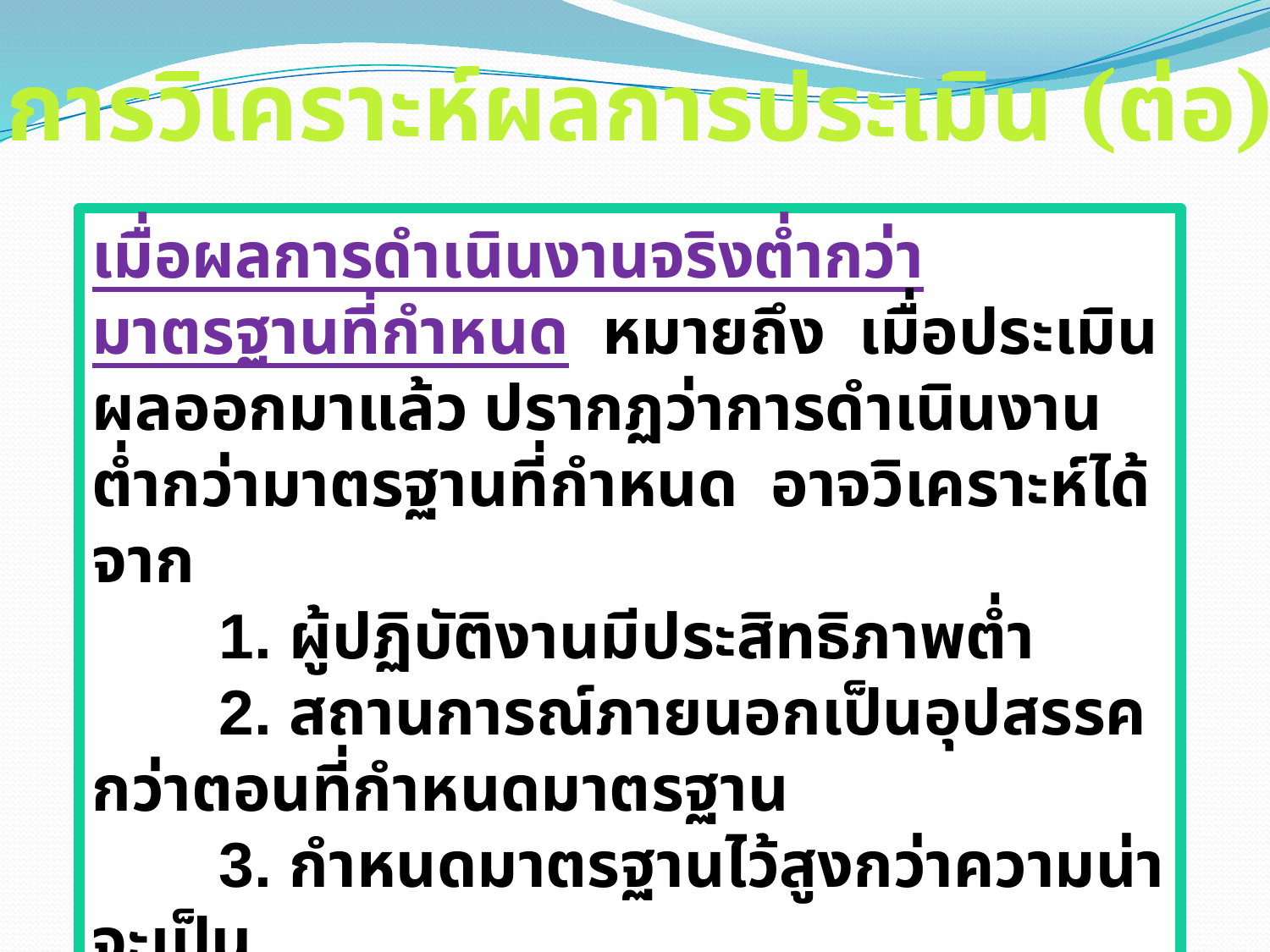

การวิเคราะห์ผลการประเมิน (ต่อ)
เมื่อผลการดำเนินงานจริงต่ำกว่ามาตรฐานที่กำหนด  หมายถึง  เมื่อประเมินผลออกมาแล้ว ปรากฏว่าการดำเนินงานต่ำกว่ามาตรฐานที่กำหนด  อาจวิเคราะห์ได้จาก
	1. ผู้ปฏิบัติงานมีประสิทธิภาพต่ำ
	2. สถานการณ์ภายนอกเป็นอุปสรรคกว่าตอนที่กำหนดมาตรฐาน
	3. กำหนดมาตรฐานไว้สูงกว่าความน่าจะเป็น